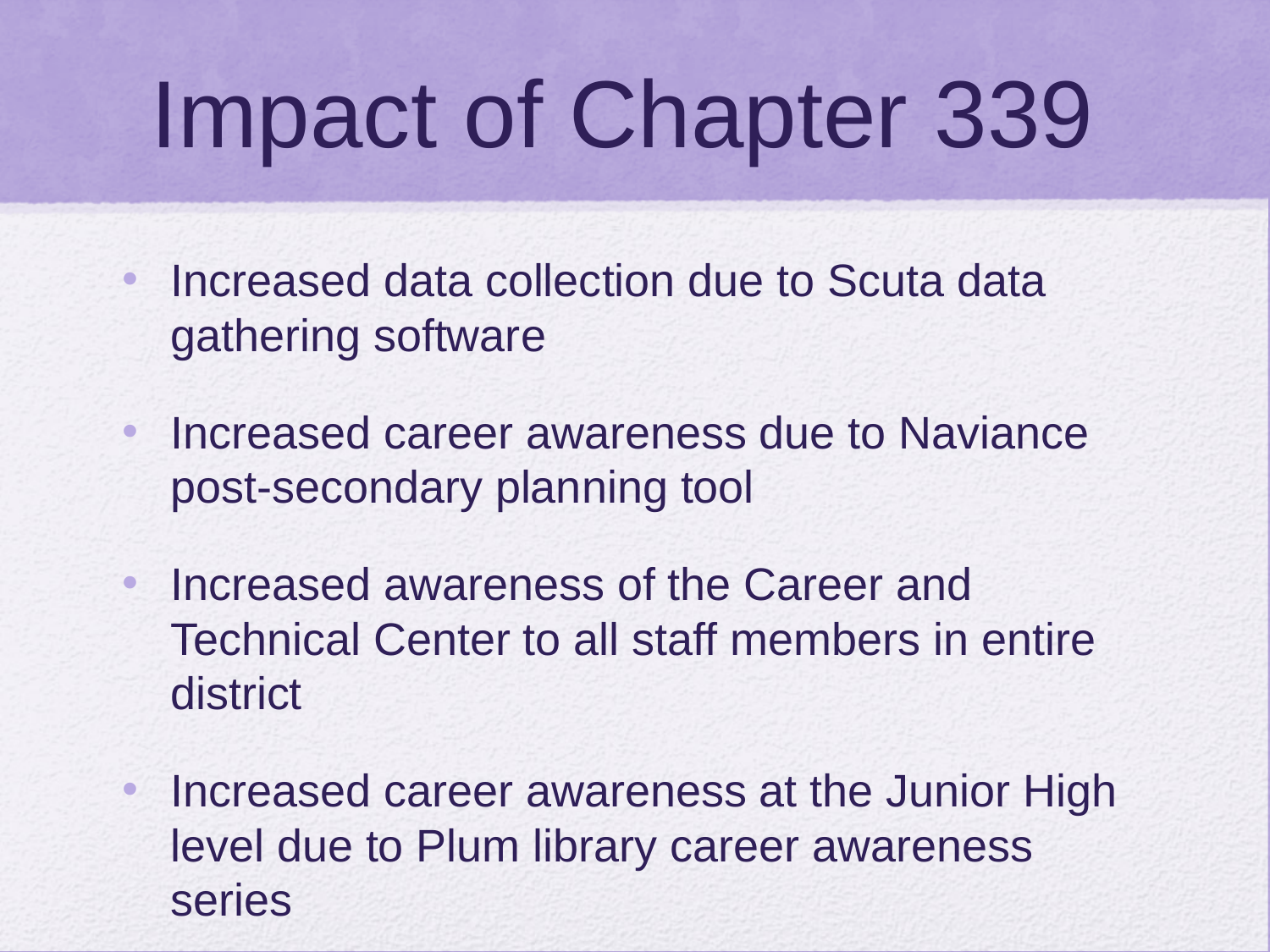

# Impact of Chapter 339
Increased data collection due to Scuta data gathering software
Increased career awareness due to Naviance post-secondary planning tool
Increased awareness of the Career and Technical Center to all staff members in entire district
Increased career awareness at the Junior High level due to Plum library career awareness series